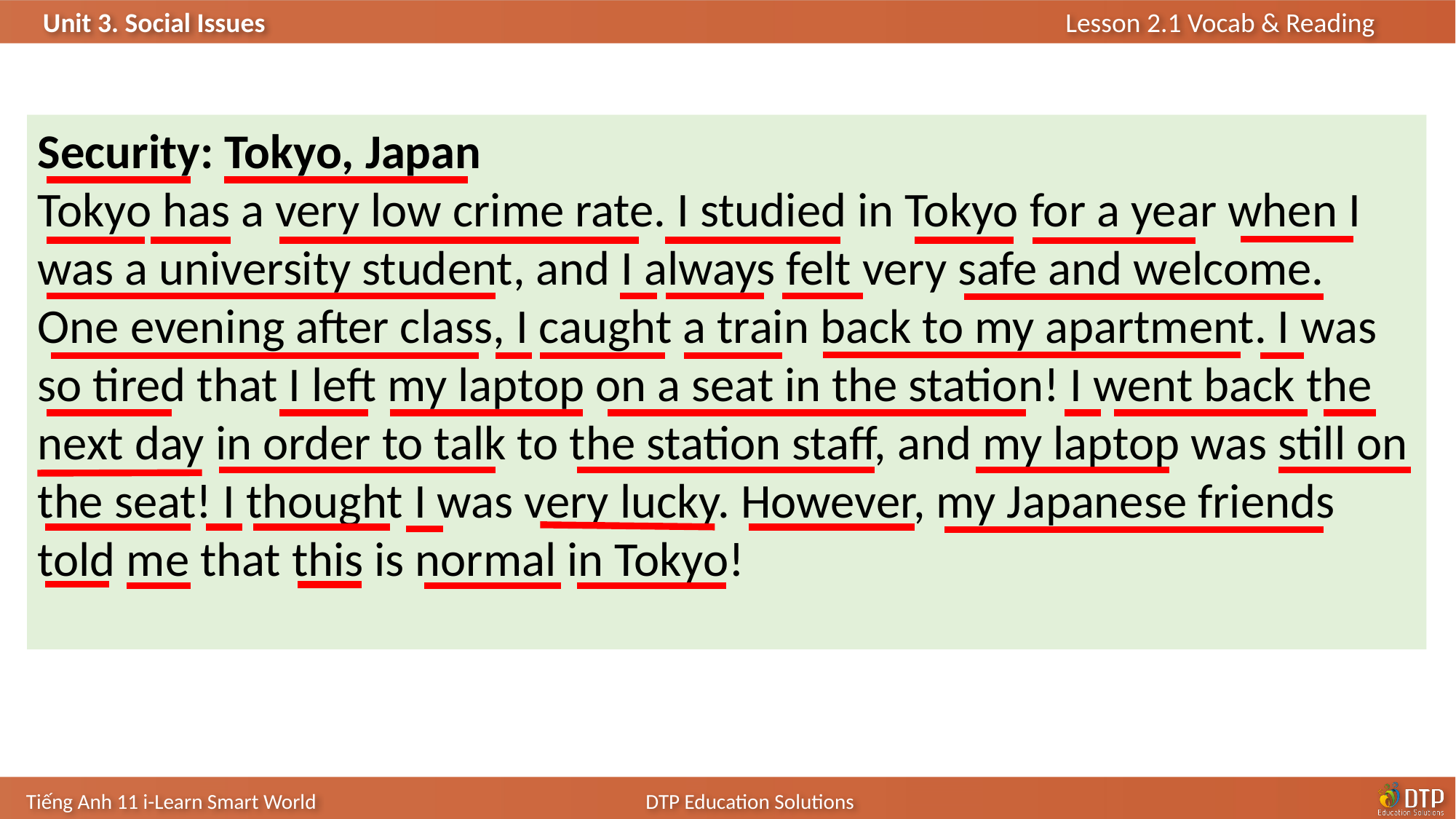

Security: Tokyo, Japan
Tokyo has a very low crime rate. I studied in Tokyo for a year when I was a university student, and I always felt very safe and welcome. One evening after class, I caught a train back to my apartment. I was so tired that I left my laptop on a seat in the station! I went back the next day in order to talk to the station staff, and my laptop was still on the seat! I thought I was very lucky. However, my Japanese friends told me that this is normal in Tokyo!